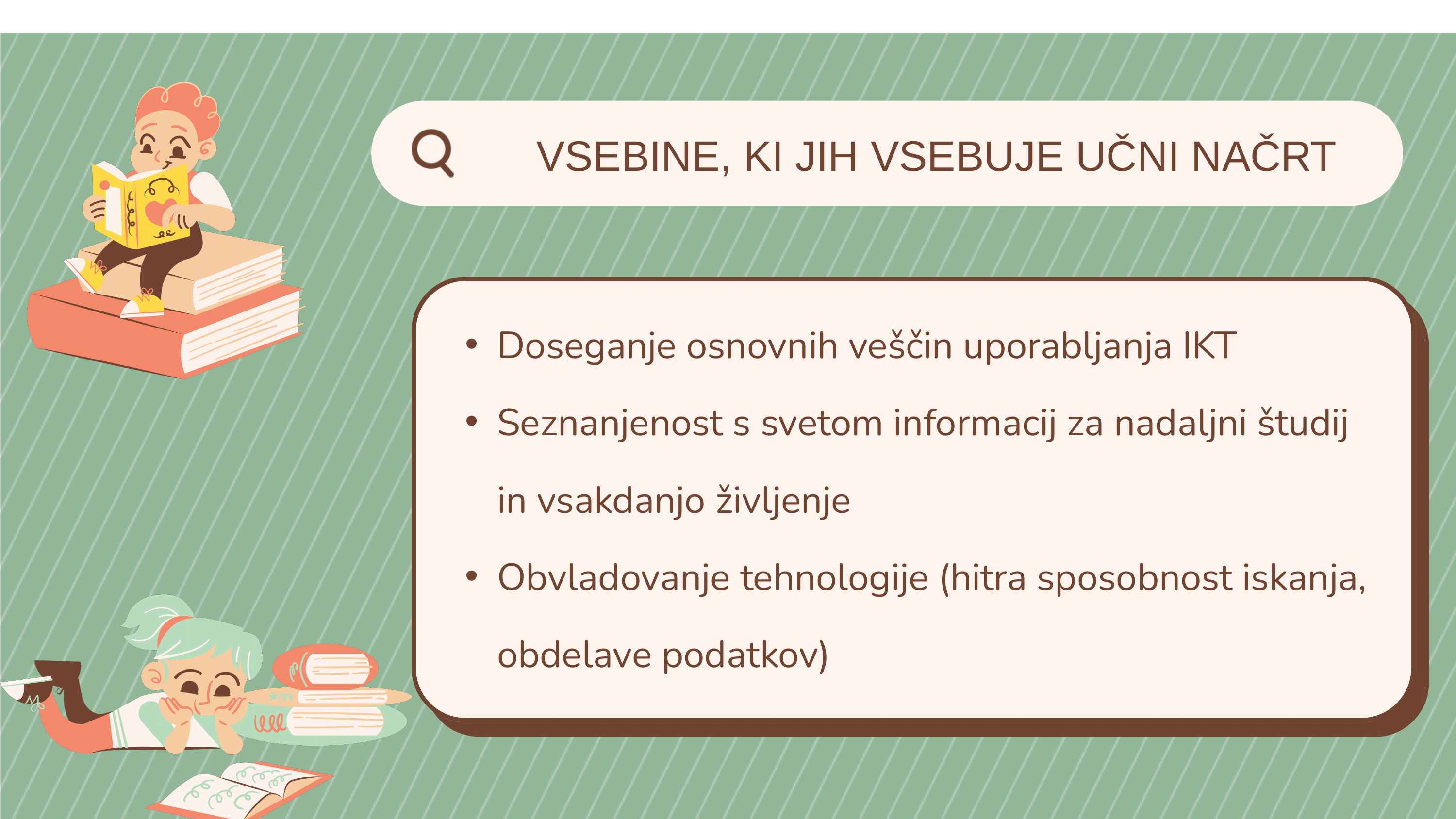

VSEBINE, KI JIH VSEBUJE UČNI NAČRT

Doseganje osnovnih veščin uporabljanja IKT
Seznanjenost s svetom informacij za nadaljni študij in vsakdanjo življenje
Obvladovanje tehnologije (hitra sposobnost iskanja, obdelave podatkov)